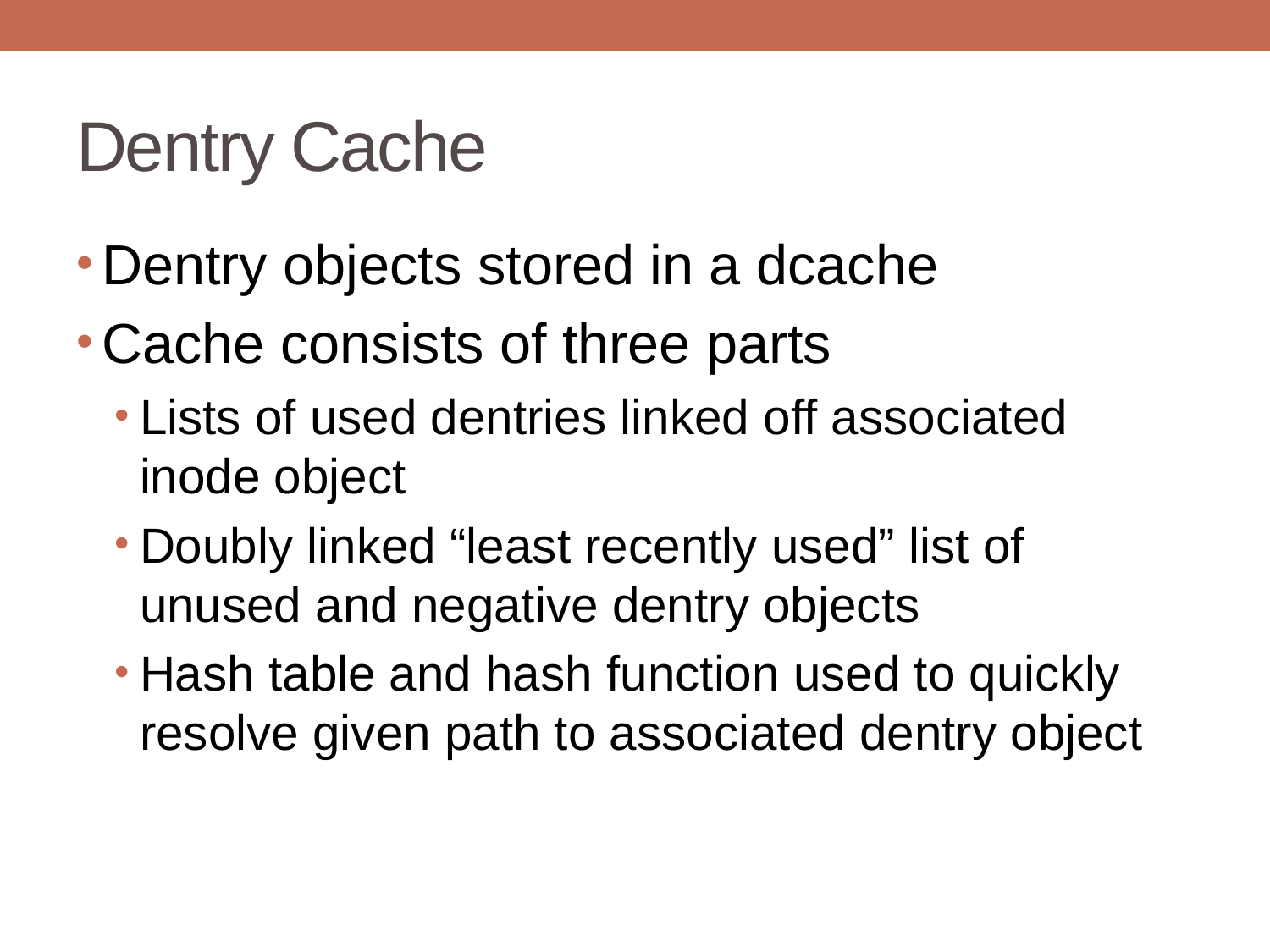

# Dentry Cache
Dentry objects stored in a dcache
Cache consists of three parts
Lists of used dentries linked off associated inode object
Doubly linked “least recently used” list of unused and negative dentry objects
Hash table and hash function used to quickly resolve given path to associated dentry object